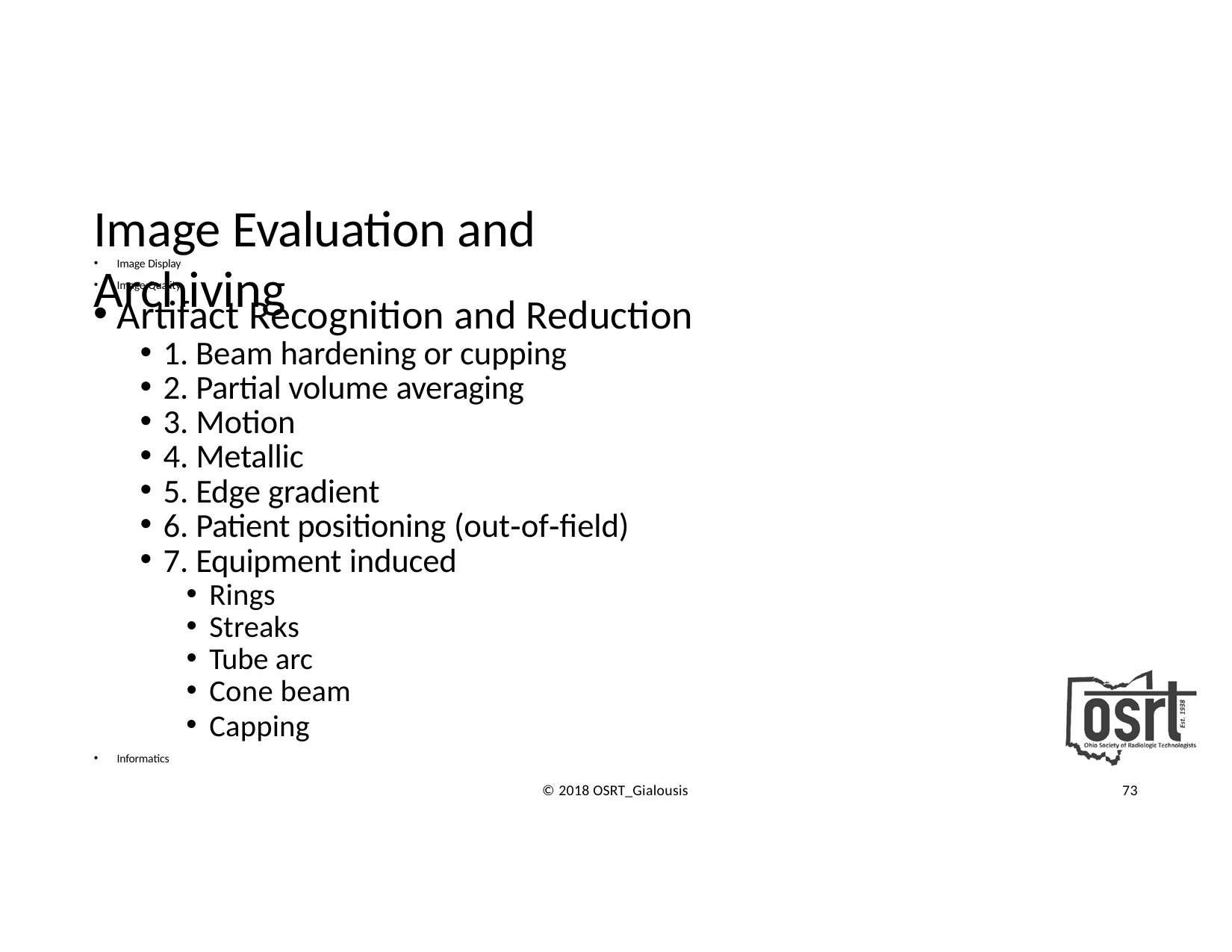

# Image Evaluation and Archiving
Image Display
Image Quality
Artifact Recognition and Reduction
1. Beam hardening or cupping
2. Partial volume averaging
3. Motion
4. Metallic
5. Edge gradient
6. Patient positioning (out‐of‐field)
7. Equipment induced
Rings
Streaks
Tube arc
Cone beam
Capping
Informatics

© 2018 OSRT_Gialousis
73